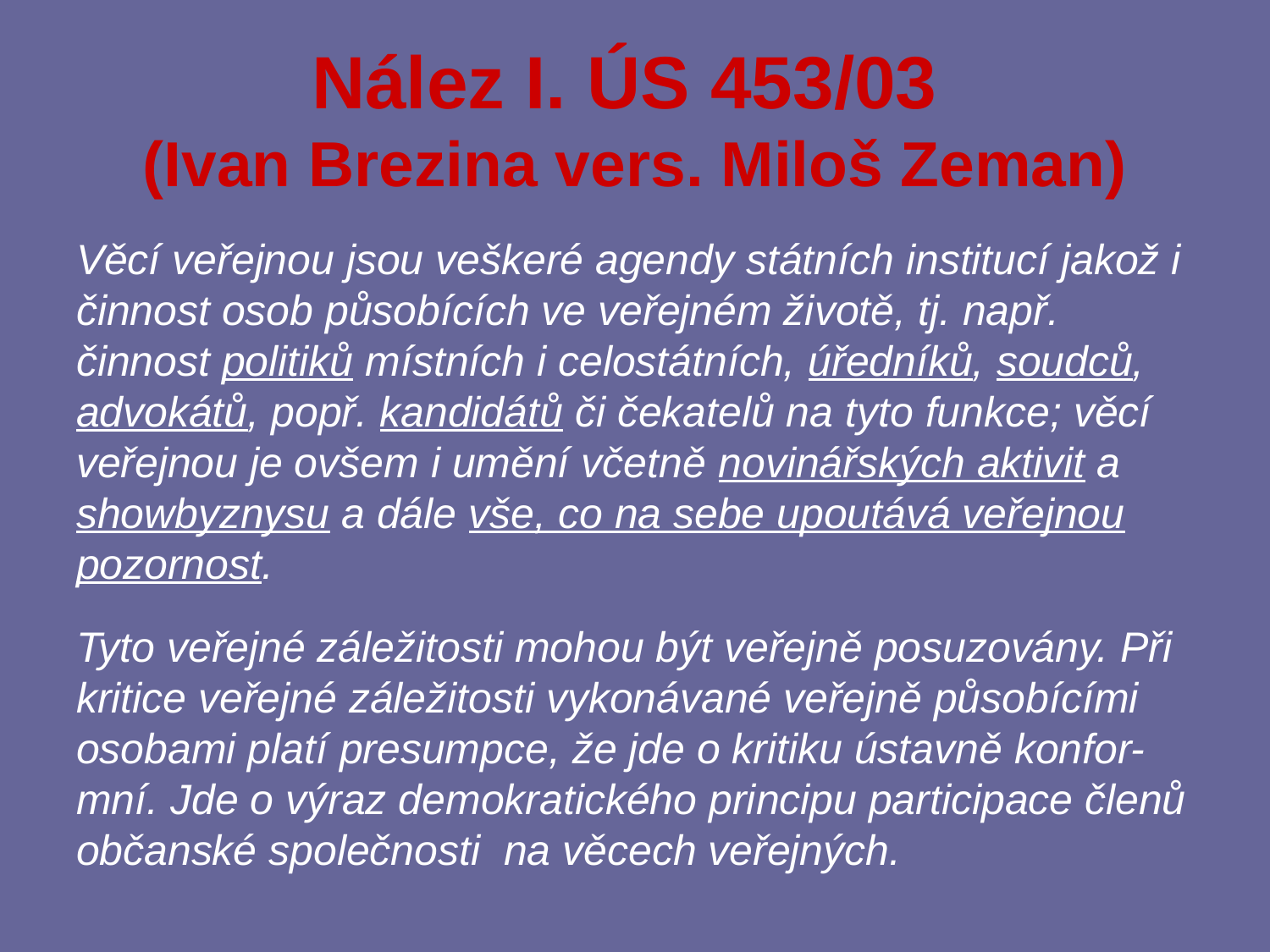

# Nález I. ÚS 453/03 (Ivan Brezina vers. Miloš Zeman)
Věcí veřejnou jsou veškeré agendy státních institucí jakož i činnost osob působících ve veřejném životě, tj. např. činnost politiků místních i celostátních, úředníků, soudců, advokátů, popř. kandidátů či čekatelů na tyto funkce; věcí veřejnou je ovšem i umění včetně novinářských aktivit a showbyznysu a dále vše, co na sebe upoutává veřejnou pozornost.
Tyto veřejné záležitosti mohou být veřejně posuzovány. Při kritice veřejné záležitosti vykonávané veřejně působícími osobami platí presumpce, že jde o kritiku ústavně konfor-mní. Jde o výraz demokratického principu participace členů občanské společnosti  na věcech veřejných.